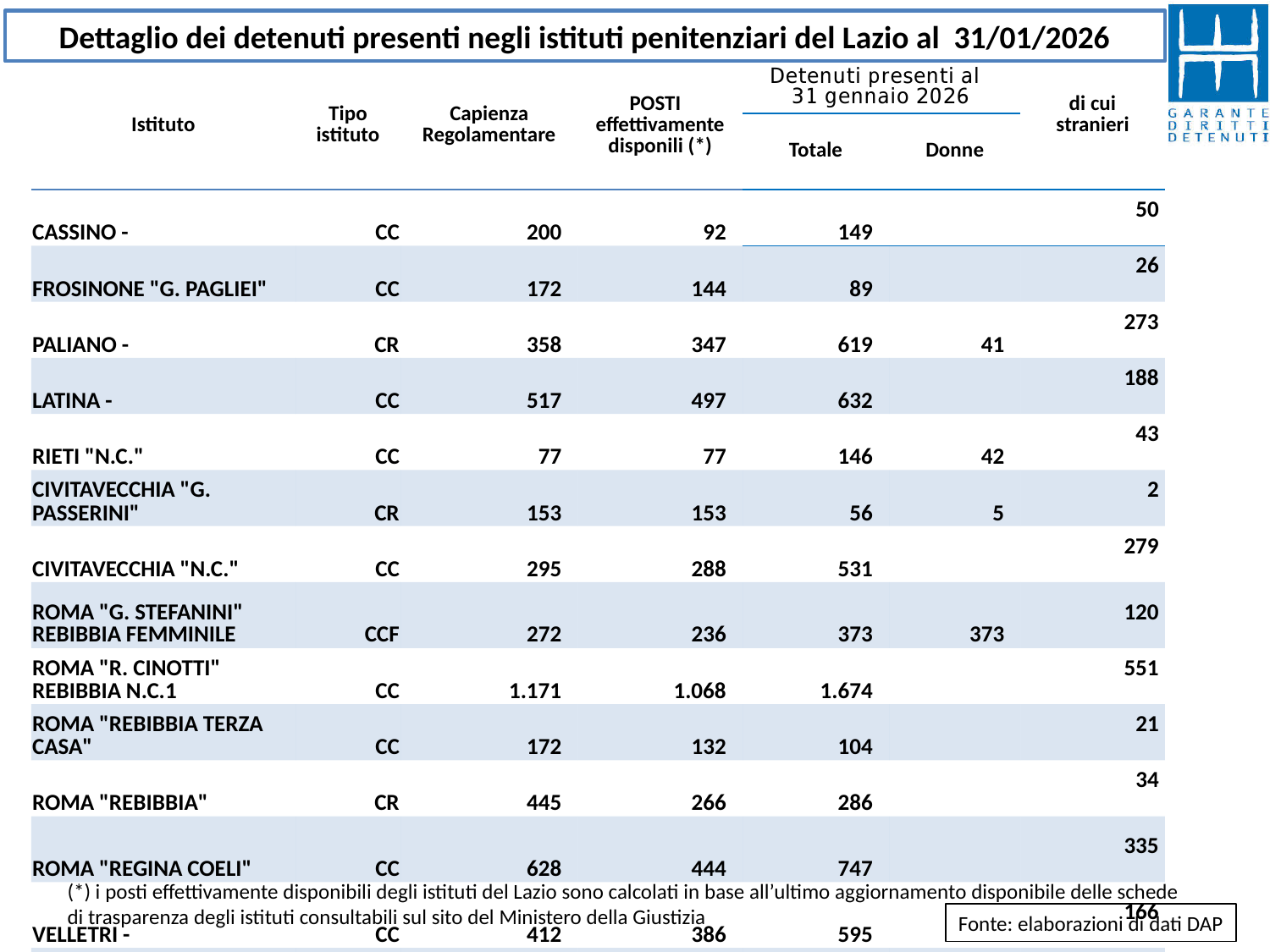

Dettaglio dei detenuti presenti negli istituti penitenziari del Lazio al  31/01/2026
| Istituto | Tipo istituto | Capienza Regolamentare | POSTI effettivamente disponili (\*) | Detenuti presenti al 31 gennaio 2026 |  | di cui stranieri |
| --- | --- | --- | --- | --- | --- | --- |
|  |  |  |  | Totale | Donne |  |
| CASSINO - | CC | 200 | 92 | 149 |  | 50 |
| FROSINONE "G. PAGLIEI" | CC | 172 | 144 | 89 |  | 26 |
| PALIANO - | CR | 358 | 347 | 619 | 41 | 273 |
| LATINA - | CC | 517 | 497 | 632 |  | 188 |
| RIETI "N.C." | CC | 77 | 77 | 146 | 42 | 43 |
| CIVITAVECCHIA "G. PASSERINI" | CR | 153 | 153 | 56 | 5 | 2 |
| CIVITAVECCHIA "N.C." | CC | 295 | 288 | 531 |  | 279 |
| ROMA "G. STEFANINI" REBIBBIA FEMMINILE | CCF | 272 | 236 | 373 | 373 | 120 |
| ROMA "R. CINOTTI" REBIBBIA N.C.1 | CC | 1.171 | 1.068 | 1.674 |  | 551 |
| ROMA "REBIBBIA TERZA CASA" | CC | 172 | 132 | 104 |  | 21 |
| ROMA "REBIBBIA" | CR | 445 | 266 | 286 |  | 34 |
| ROMA "REGINA COELI" | CC | 628 | 444 | 747 |  | 335 |
| VELLETRI - | CC | 412 | 386 | 595 |  | 166 |
| VITERBO "N.C." | CC | 440 | 405 | 700 |  | 281 |
| TOTALE |  | 5.312 | 4.535 | 6.701 | 461 | 2.369 |
(*) i posti effettivamente disponibili degli istituti del Lazio sono calcolati in base all’ultimo aggiornamento disponibile delle schede di trasparenza degli istituti consultabili sul sito del Ministero della Giustizia
Fonte: elaborazioni di dati DAP